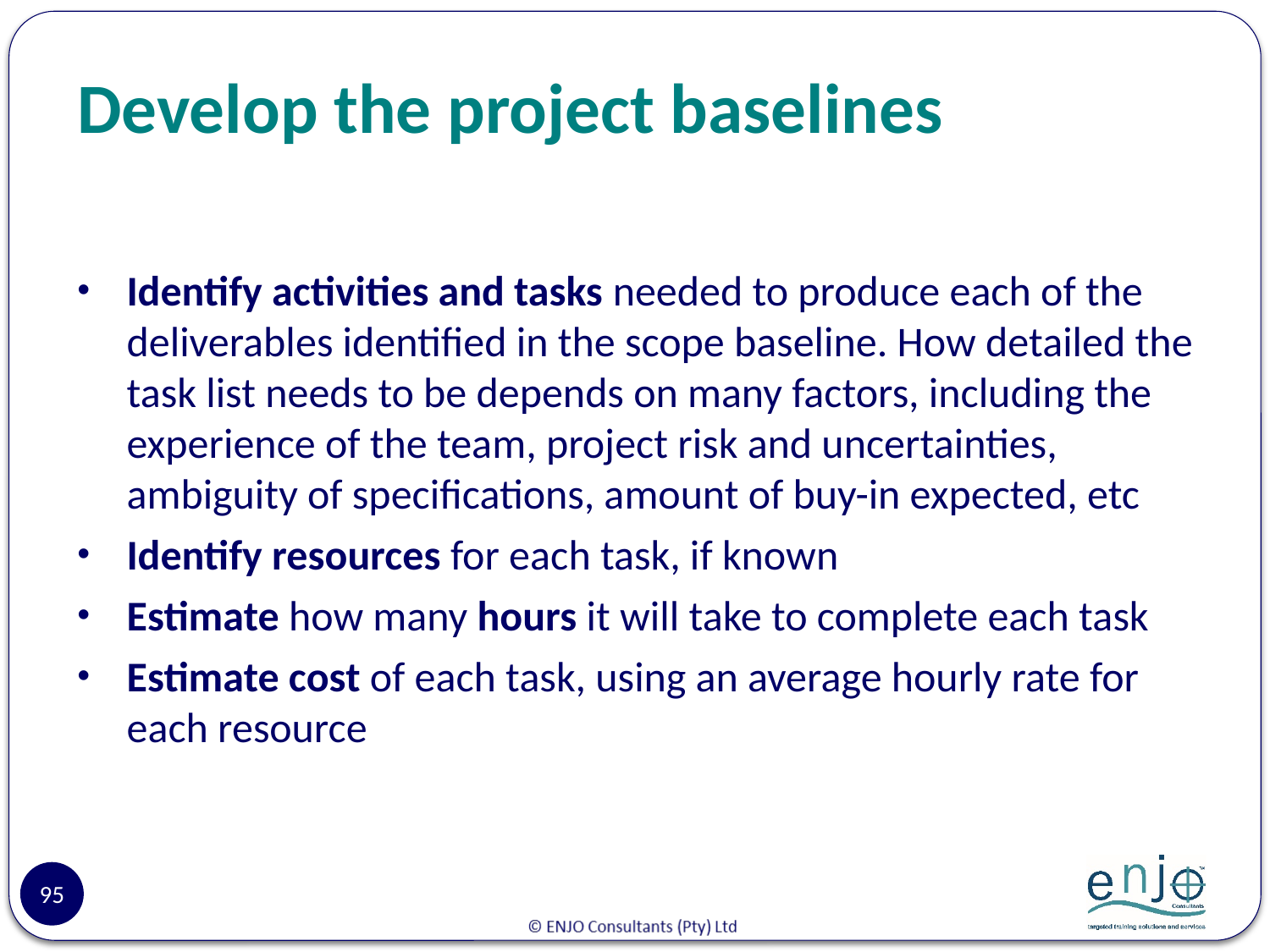

# Develop the project baselines

Identify activities and tasks needed to produce each of the deliverables identified in the scope baseline. How detailed the task list needs to be depends on many factors, including the experience of the team, project risk and uncertainties, ambiguity of specifications, amount of buy-in expected, etc
Identify resources for each task, if known
Estimate how many hours it will take to complete each task
Estimate cost of each task, using an average hourly rate for each resource
95